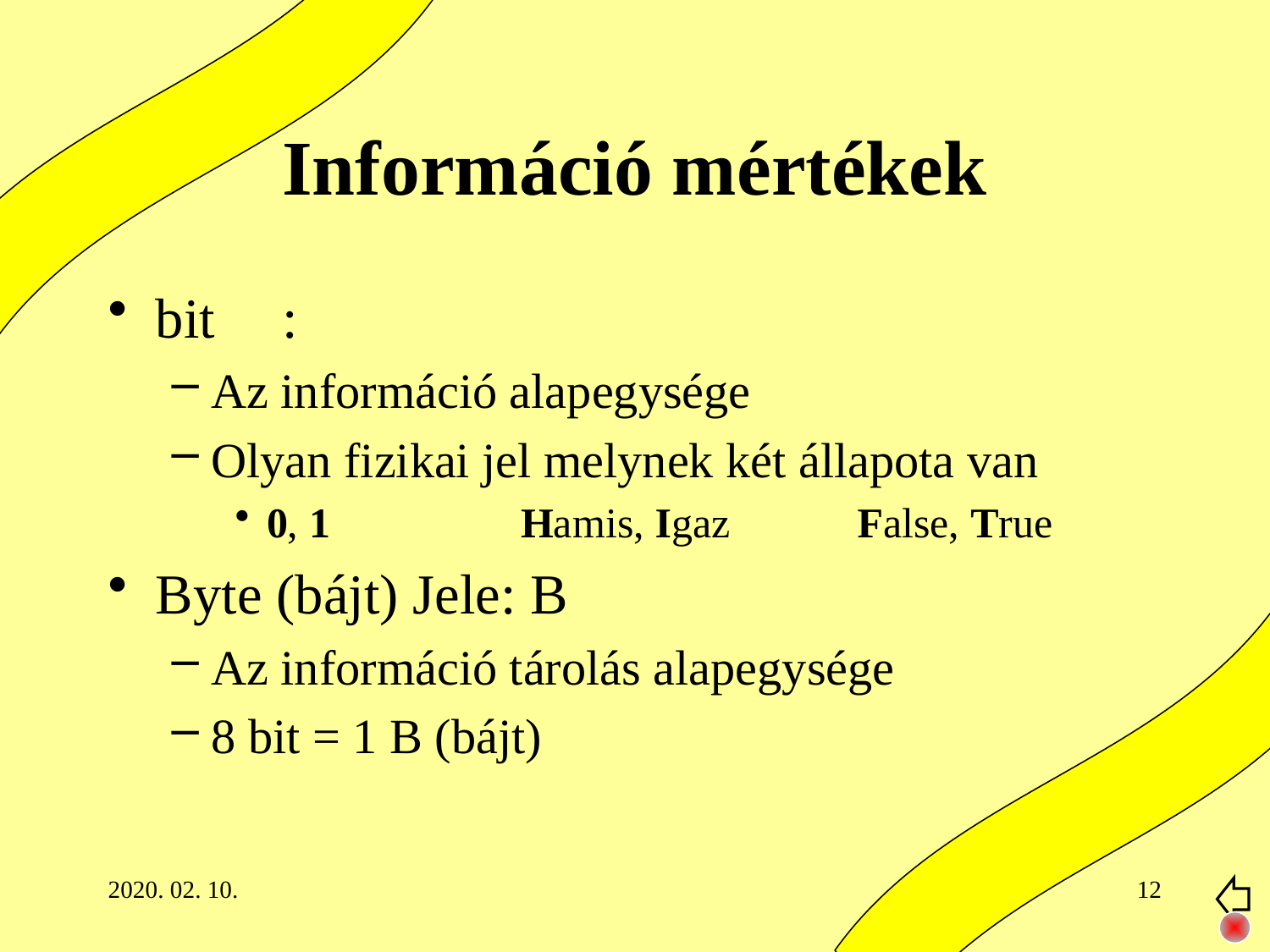

# Információ mértékek
bit	:
Az információ alapegysége
Olyan fizikai jel melynek két állapota van
0, 1		Hamis, Igaz            False, True
Byte (bájt) Jele: B
Az információ tárolás alapegysége
8 bit = 1 B (bájt)
2020. 02. 10.
12